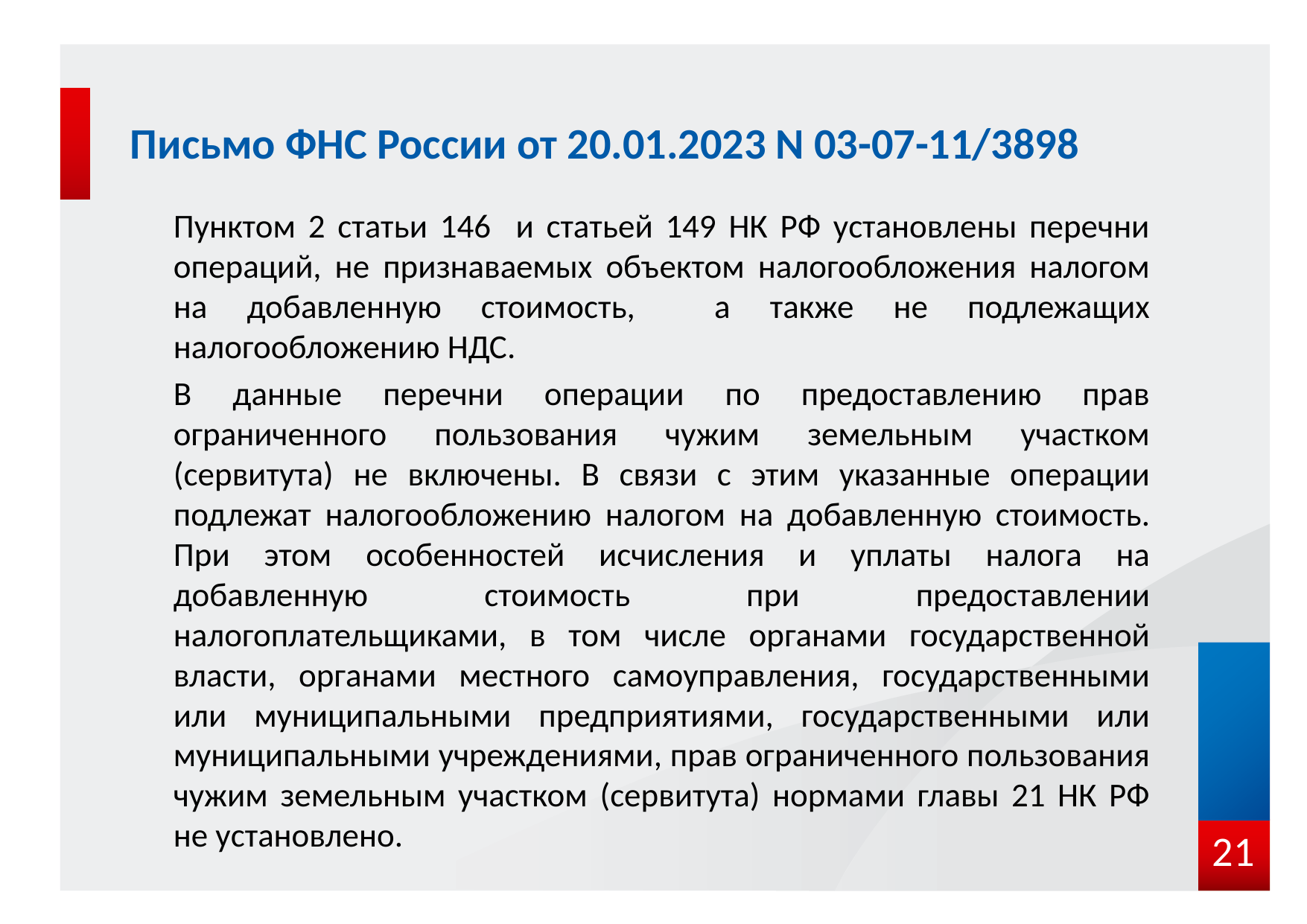

# Письмо ФНС России от 20.01.2023 N 03-07-11/3898
Пунктом 2 статьи 146  и статьей 149 НК РФ установлены перечни операций, не признаваемых объектом налогообложения налогом на добавленную стоимость,  а также не подлежащих налогообложению НДС.
В данные перечни операции по предоставлению прав ограниченного пользования чужим земельным участком (сервитута) не включены. В связи с этим указанные операции подлежат налогообложению налогом на добавленную стоимость. При этом особенностей исчисления и уплаты налога на добавленную стоимость при предоставлении налогоплательщиками, в том числе органами государственной власти, органами местного самоуправления, государственными или муниципальными предприятиями, государственными или муниципальными учреждениями, прав ограниченного пользования чужим земельным участком (сервитута) нормами главы 21 НК РФ не установлено.
21